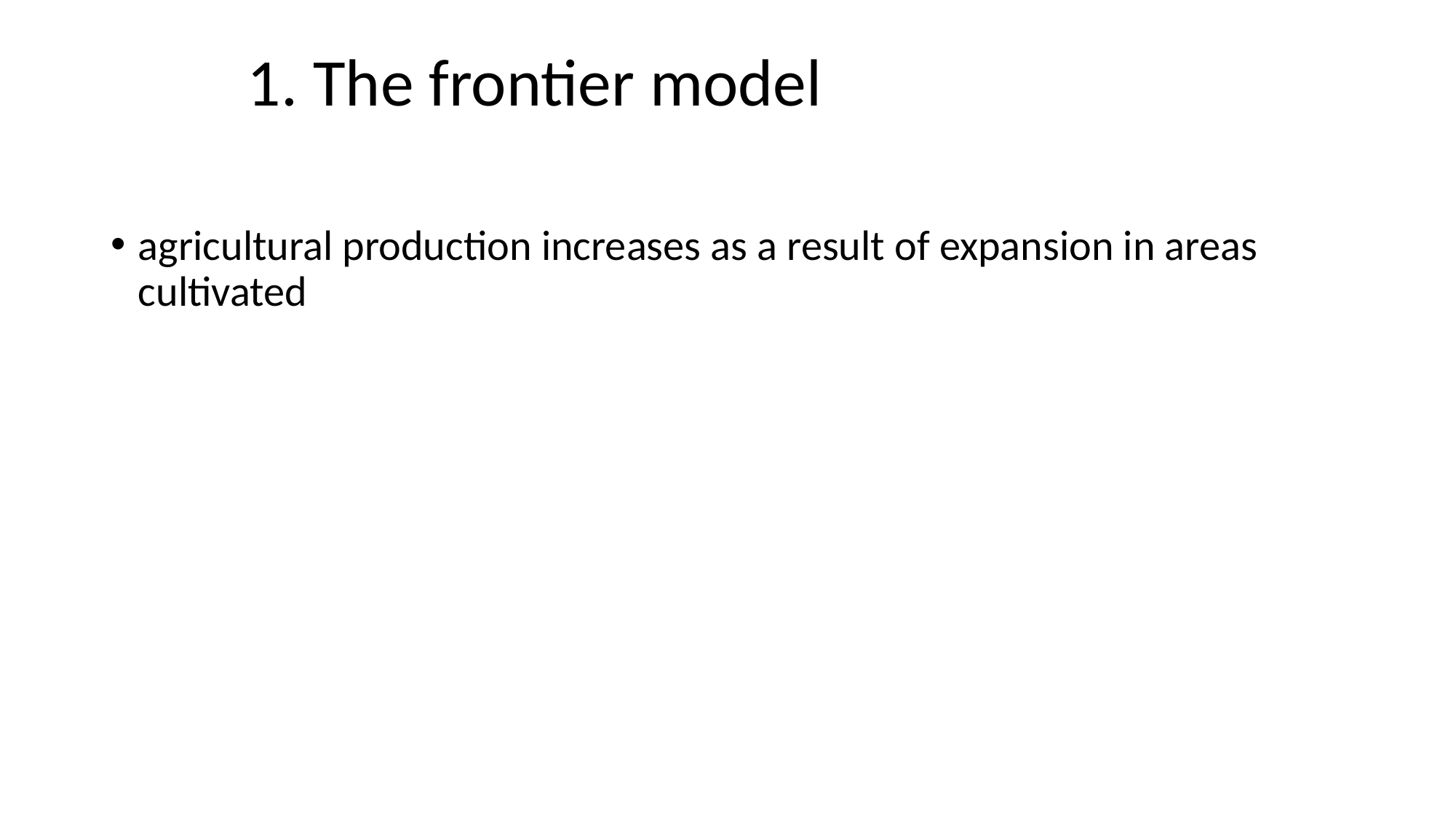

# 1. The frontier model
agricultural production increases as a result of expansion in areas cultivated
52